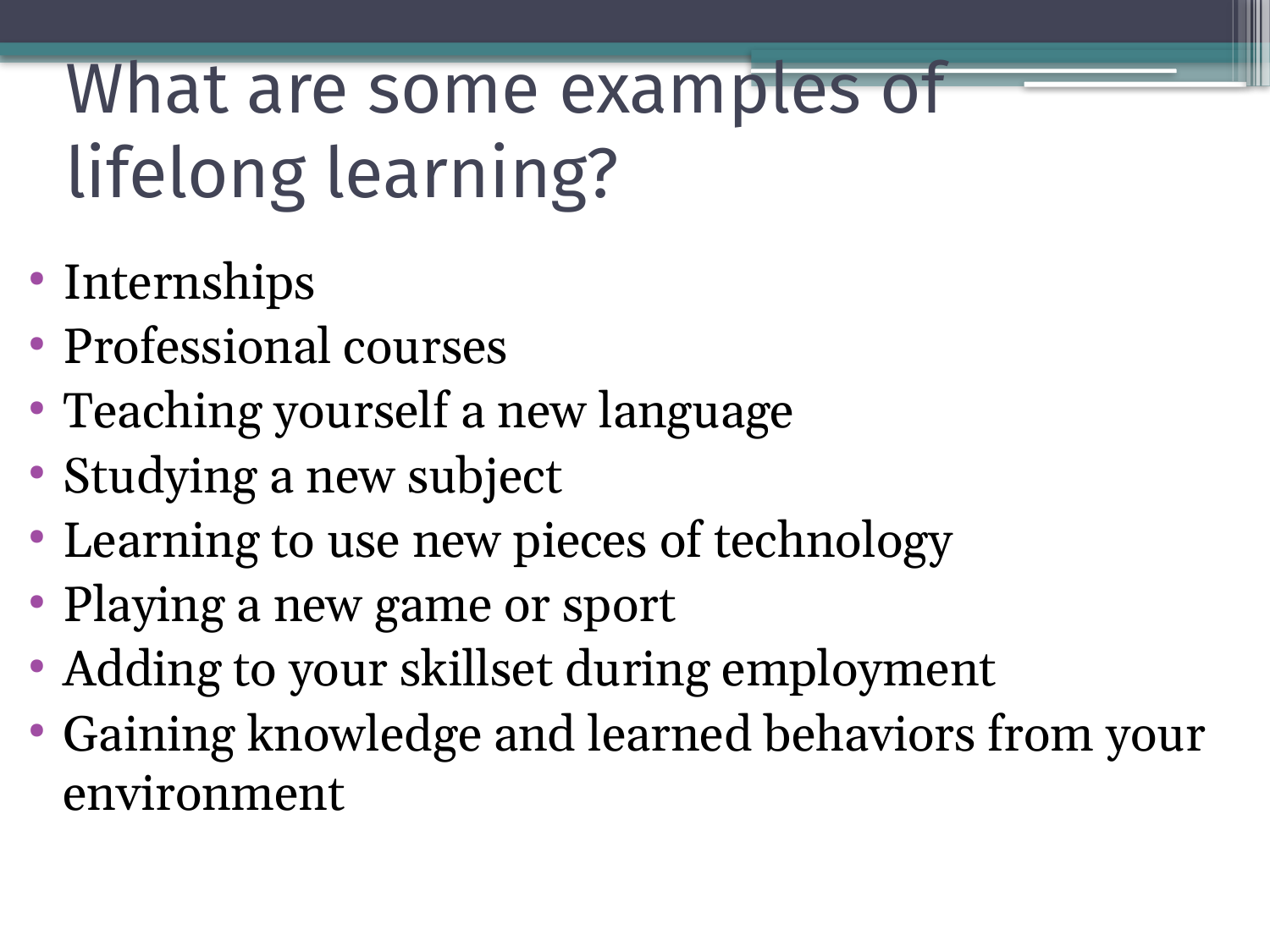

# What are some examples of lifelong learning?
Internships
Professional courses
Teaching yourself a new language
Studying a new subject
Learning to use new pieces of technology
Playing a new game or sport
Adding to your skillset during employment
Gaining knowledge and learned behaviors from your environment